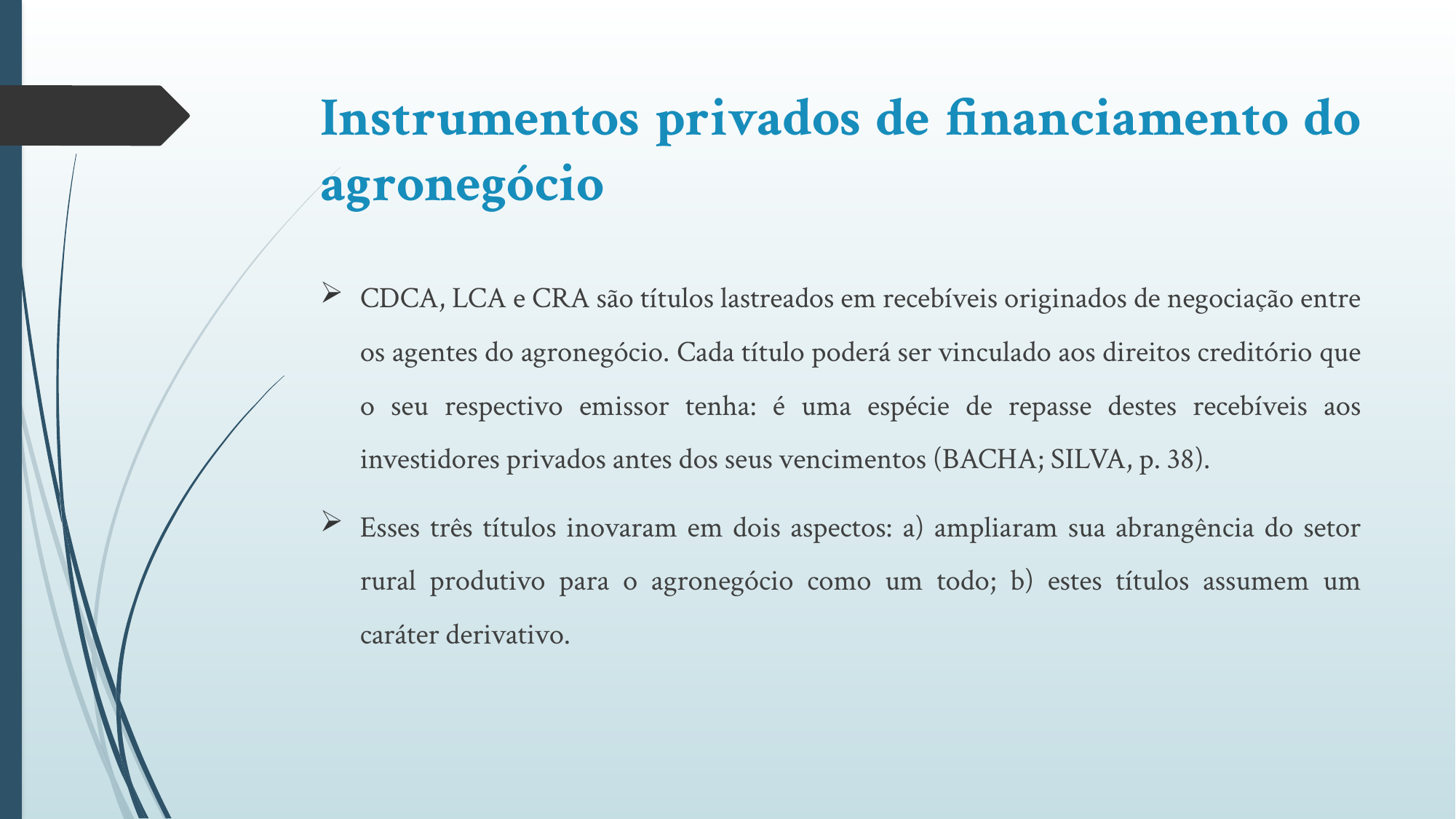

# Instrumentos privados de financiamento do agronegócio
CDCA, LCA e CRA são títulos lastreados em recebíveis originados de negociação entre os agentes do agronegócio. Cada título poderá ser vinculado aos direitos creditório que o seu respectivo emissor tenha: é uma espécie de repasse destes recebíveis aos investidores privados antes dos seus vencimentos (BACHA; SILVA, p. 38).
Esses três títulos inovaram em dois aspectos: a) ampliaram sua abrangência do setor rural produtivo para o agronegócio como um todo; b) estes títulos assumem um caráter derivativo.